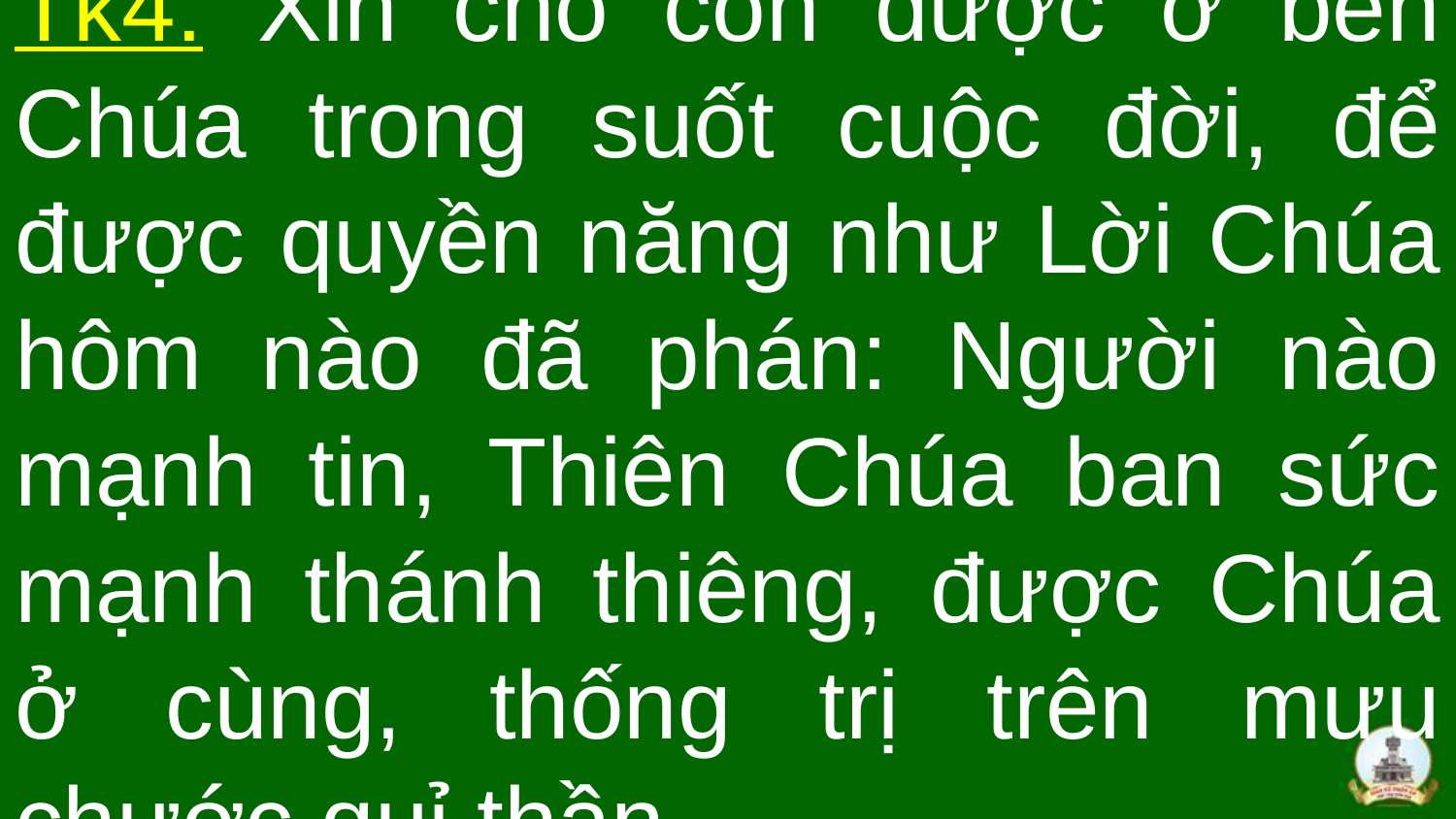

# Tk4: Xin cho con được ở bên Chúa trong suốt cuộc đời, để được quyền năng như Lời Chúa hôm nào đã phán: Người nào mạnh tin, Thiên Chúa ban sức mạnh thánh thiêng, được Chúa ở cùng, thống trị trên mưu chước quỉ thần.